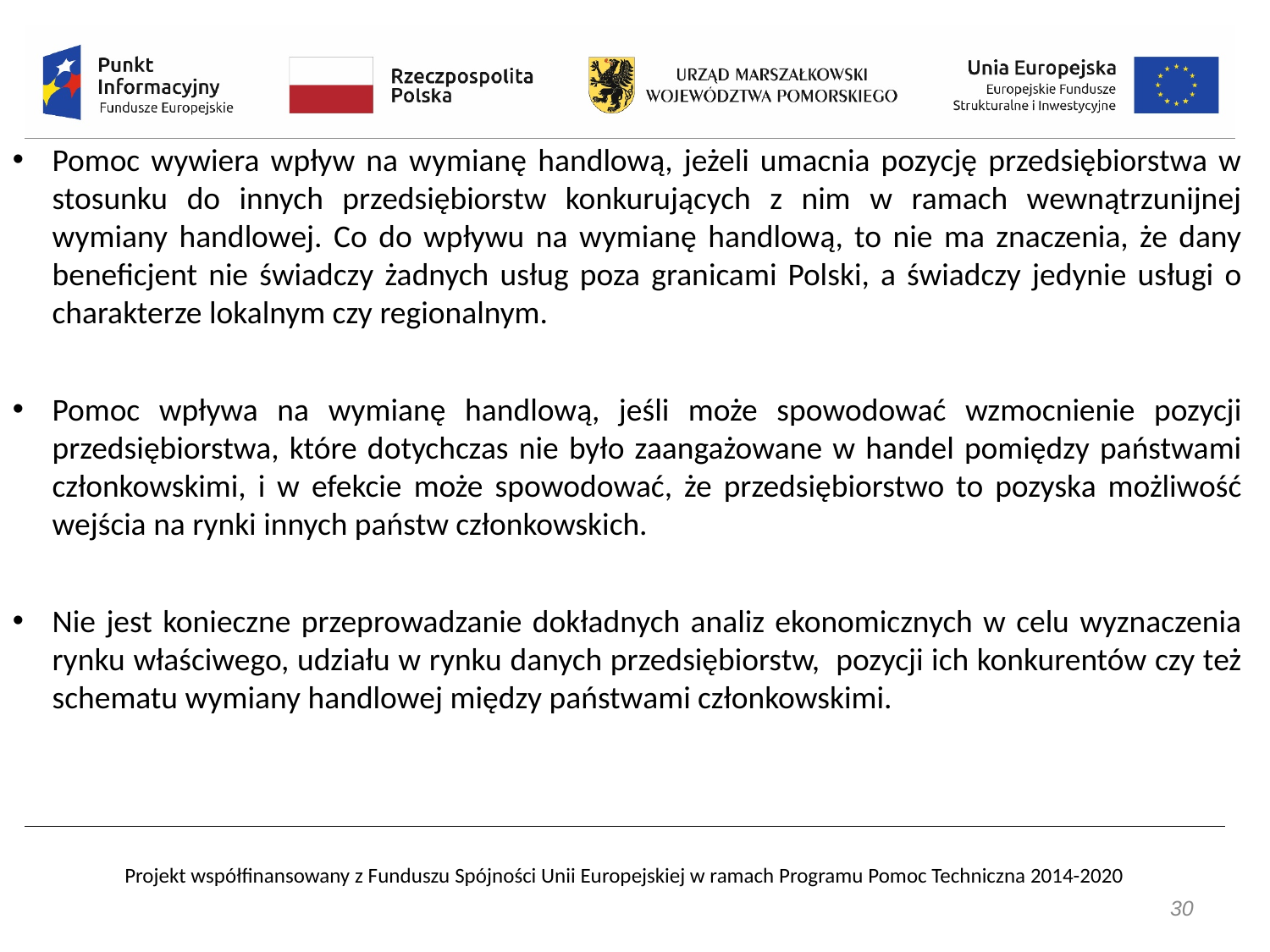

Pomoc wywiera wpływ na wymianę handlową, jeżeli umacnia pozycję przedsiębiorstwa w stosunku do innych przedsiębiorstw konkurujących z nim w ramach wewnątrzunijnej wymiany handlowej. Co do wpływu na wymianę handlową, to nie ma znaczenia, że dany beneficjent nie świadczy żadnych usług poza granicami Polski, a świadczy jedynie usługi o charakterze lokalnym czy regionalnym.

Pomoc wpływa na wymianę handlową, jeśli może spowodować wzmocnienie pozycji przedsiębiorstwa, które dotychczas nie było zaangażowane w handel pomiędzy państwami członkowskimi, i w efekcie może spowodować, że przedsiębiorstwo to pozyska możliwość wejścia na rynki innych państw członkowskich.

Nie jest konieczne przeprowadzanie dokładnych analiz ekonomicznych w celu wyznaczenia rynku właściwego, udziału w rynku danych przedsiębiorstw,  pozycji ich konkurentów czy też schematu wymiany handlowej między państwami członkowskimi.

30